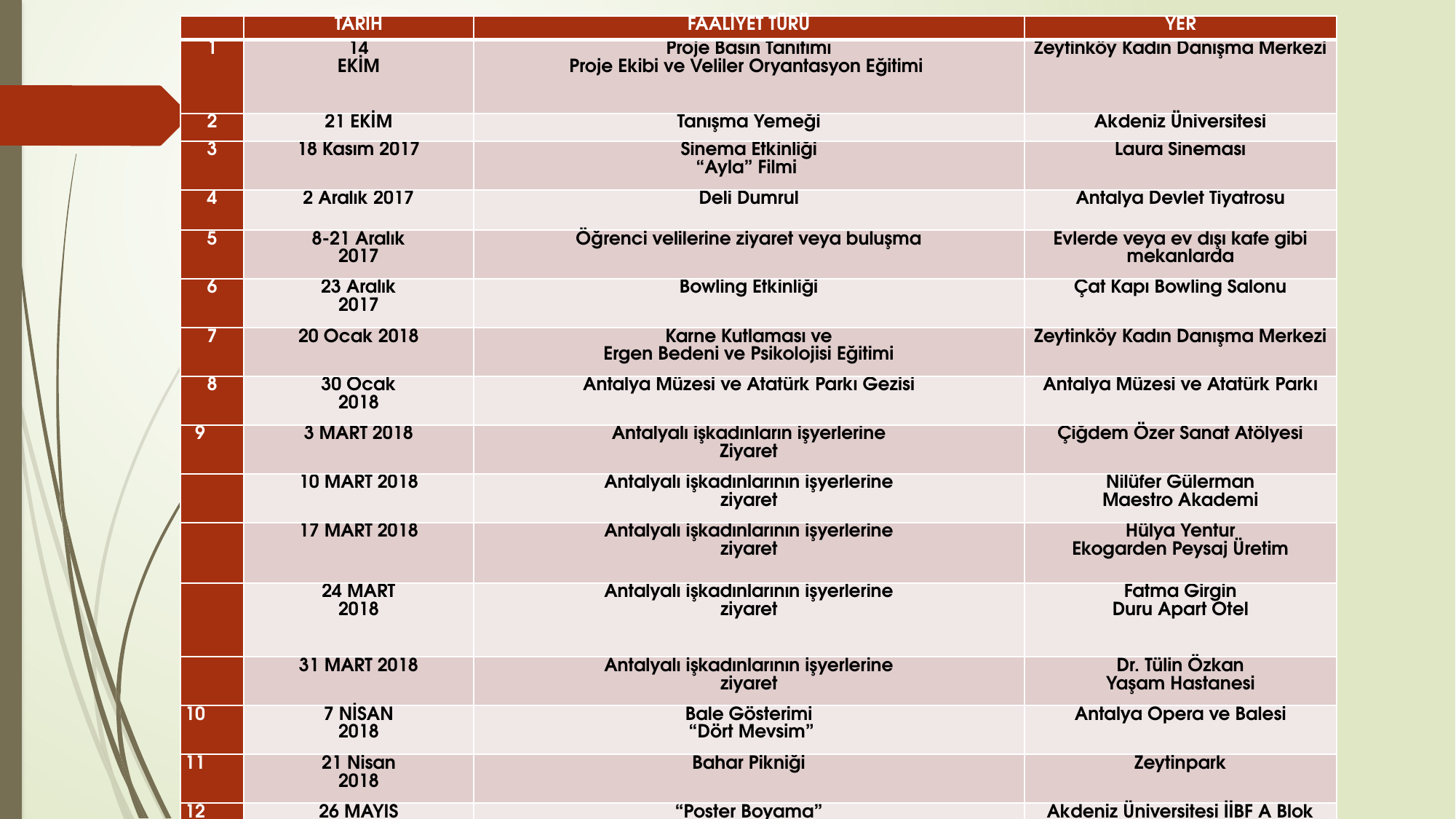

|  | TARİH | FAALİYET TÜRÜ | YER |
| --- | --- | --- | --- |
| 1 | 14 EKİM | Proje Basın Tanıtımı Proje Ekibi ve Veliler Oryantasyon Eğitimi | Zeytinköy Kadın Danışma Merkezi |
| 2 | 21 EKİM | Tanışma Yemeği | Akdeniz Üniversitesi |
| 3 | 18 Kasım 2017 | Sinema Etkinliği “Ayla” Filmi | Laura Sineması |
| 4 | 2 Aralık 2017 | Deli Dumrul | Antalya Devlet Tiyatrosu |
| 5 | 8-21 Aralık 2017 | Öğrenci velilerine ziyaret veya buluşma | Evlerde veya ev dışı kafe gibi mekanlarda |
| 6 | 23 Aralık 2017 | Bowling Etkinliği | Çat Kapı Bowling Salonu |
| 7 | 20 Ocak 2018 | Karne Kutlaması ve Ergen Bedeni ve Psikolojisi Eğitimi | Zeytinköy Kadın Danışma Merkezi |
| 8 | 30 Ocak 2018 | Antalya Müzesi ve Atatürk Parkı Gezisi | Antalya Müzesi ve Atatürk Parkı |
| 9 | 3 MART 2018 | Antalyalı işkadınların işyerlerine Ziyaret | Çiğdem Özer Sanat Atölyesi |
|  | 10 MART 2018 | Antalyalı işkadınlarının işyerlerine ziyaret | Nilüfer Gülerman Maestro Akademi |
|  | 17 MART 2018 | Antalyalı işkadınlarının işyerlerine ziyaret | Hülya Yentur Ekogarden Peysaj Üretim |
|  | 24 MART 2018 | Antalyalı işkadınlarının işyerlerine ziyaret | Fatma Girgin Duru Apart Otel |
|  | 31 MART 2018 | Antalyalı işkadınlarının işyerlerine ziyaret | Dr. Tülin Özkan Yaşam Hastanesi |
| 10 | 7 NİSAN 2018 | Bale Gösterimi “Dört Mevsim” | Antalya Opera ve Balesi |
| 11 | 21 Nisan 2018 | Bahar Pikniği | Zeytinpark |
| 12 | 26 MAYIS 2018 | “Poster Boyama” Etkinliği | Akdeniz Üniversitesi İİBF A Blok Kantini |
| 13 | 21 HAZİRAN 2018 | KAPANIŞ TOPLANTISI | Zeytinköy Kadın Danışma Merkezi |
#